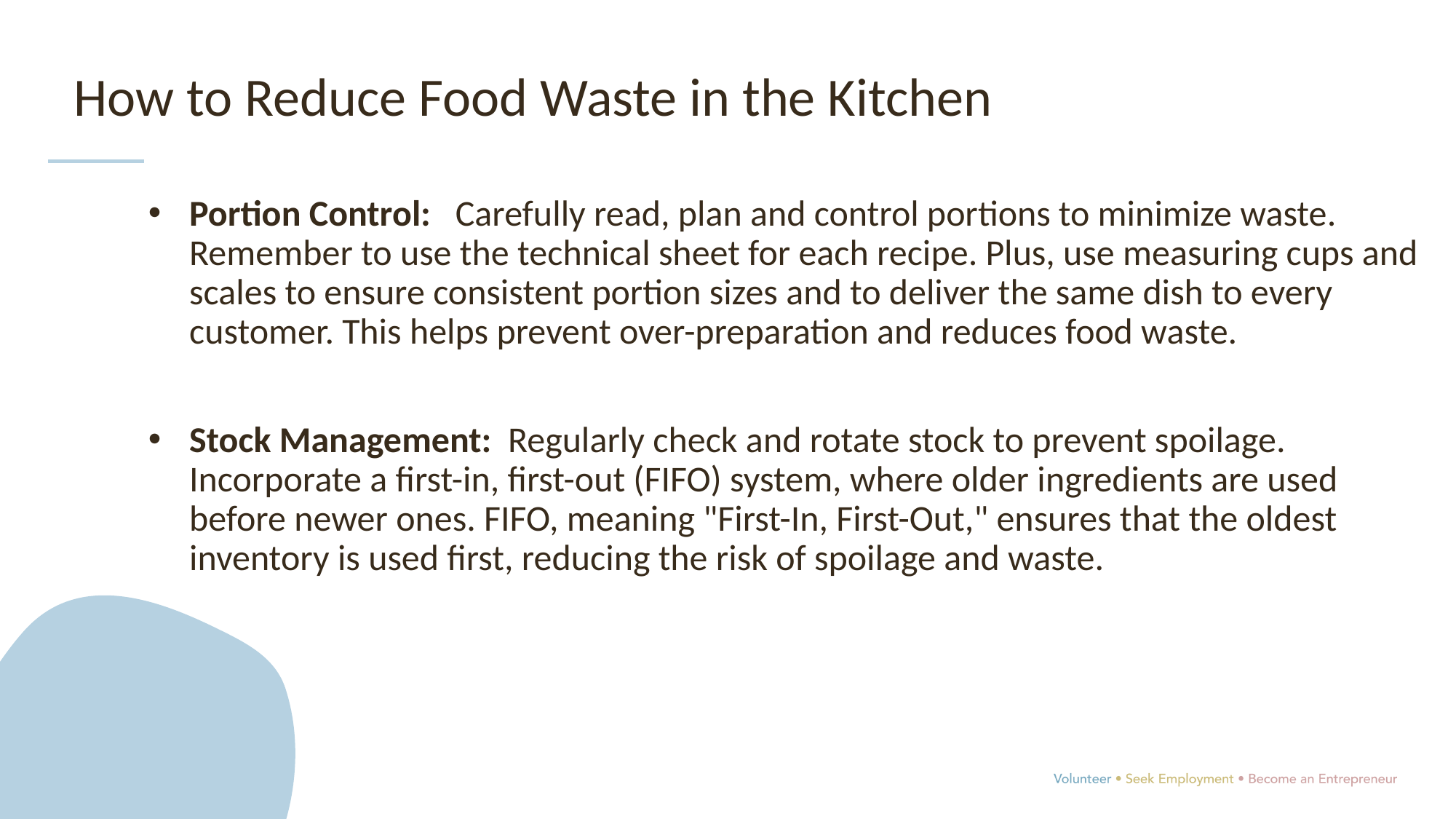

How to Reduce Food Waste in the Kitchen

Portion Control:   Carefully read, plan and control portions to minimize waste. Remember to use the technical sheet for each recipe. Plus, use measuring cups and scales to ensure consistent portion sizes and to deliver the same dish to every customer. This helps prevent over-preparation and reduces food waste.

Stock Management:  Regularly check and rotate stock to prevent spoilage. Incorporate a first-in, first-out (FIFO) system, where older ingredients are used before newer ones. FIFO, meaning "First-In, First-Out," ensures that the oldest inventory is used first, reducing the risk of spoilage and waste.